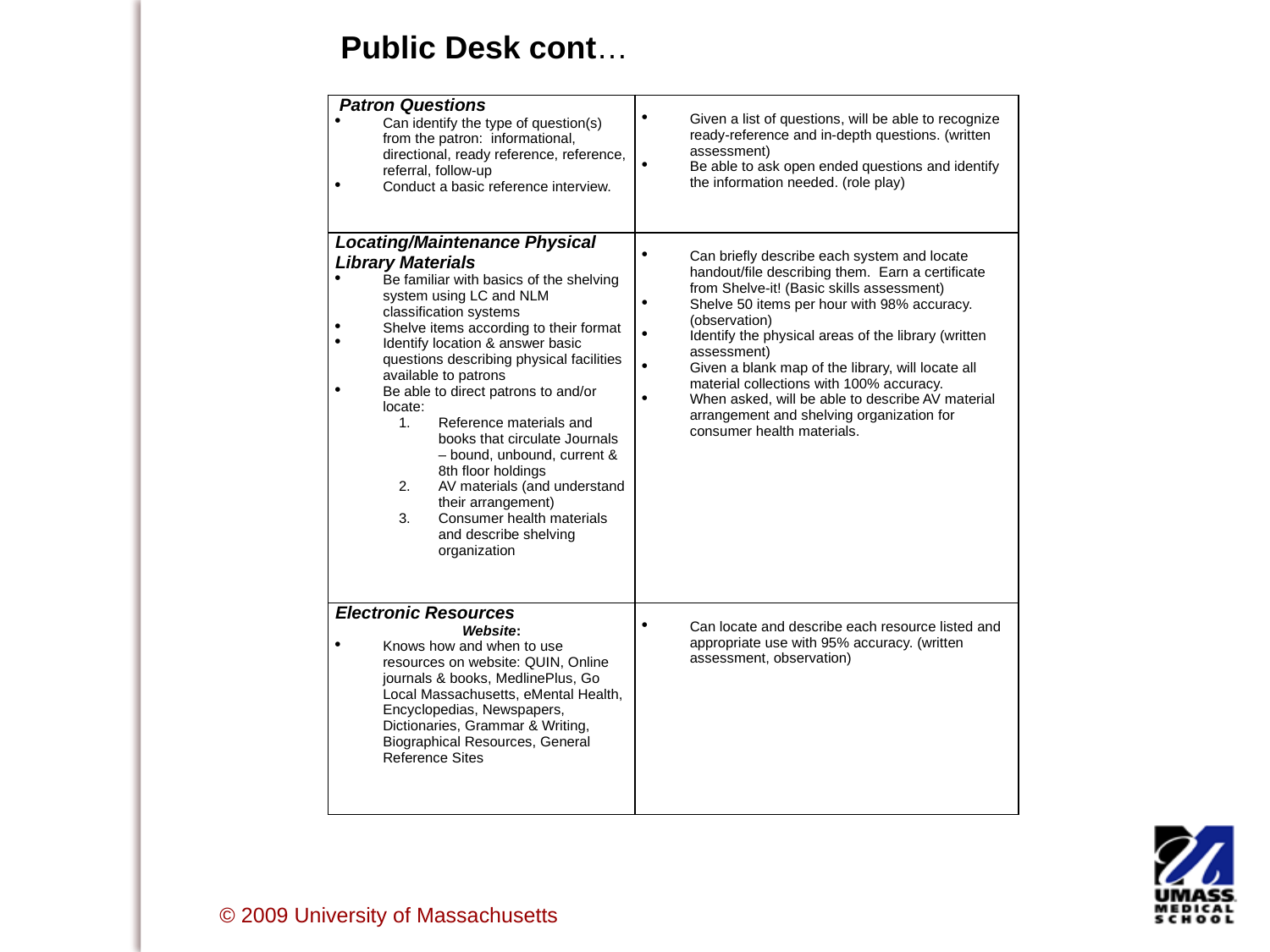

Public Desk cont…
| Patron Questions    Can identify the type of question(s) from the patron: informational, directional, ready reference, reference, referral, follow-up Conduct a basic reference interview. | Given a list of questions, will be able to recognize ready-reference and in-depth questions. (written assessment) Be able to ask open ended questions and identify the information needed. (role play) |
| --- | --- |
| Locating/Maintenance Physical Library Materials Be familiar with basics of the shelving system using LC and NLM classification systems Shelve items according to their format Identify location & answer basic questions describing physical facilities available to patrons Be able to direct patrons to and/or locate: Reference materials and books that circulate Journals – bound, unbound, current & 8th floor holdings AV materials (and understand their arrangement) Consumer health materials and describe shelving organization | Can briefly describe each system and locate handout/file describing them. Earn a certificate from Shelve-it! (Basic skills assessment) Shelve 50 items per hour with 98% accuracy. (observation) Identify the physical areas of the library (written assessment) Given a blank map of the library, will locate all material collections with 100% accuracy. When asked, will be able to describe AV material arrangement and shelving organization for consumer health materials. |
| Electronic Resources Website: Knows how and when to use resources on website: QUIN, Online journals & books, MedlinePlus, Go Local Massachusetts, eMental Health, Encyclopedias, Newspapers, Dictionaries, Grammar & Writing, Biographical Resources, General Reference Sites | Can locate and describe each resource listed and appropriate use with 95% accuracy. (written assessment, observation) |
 © 2009 University of Massachusetts